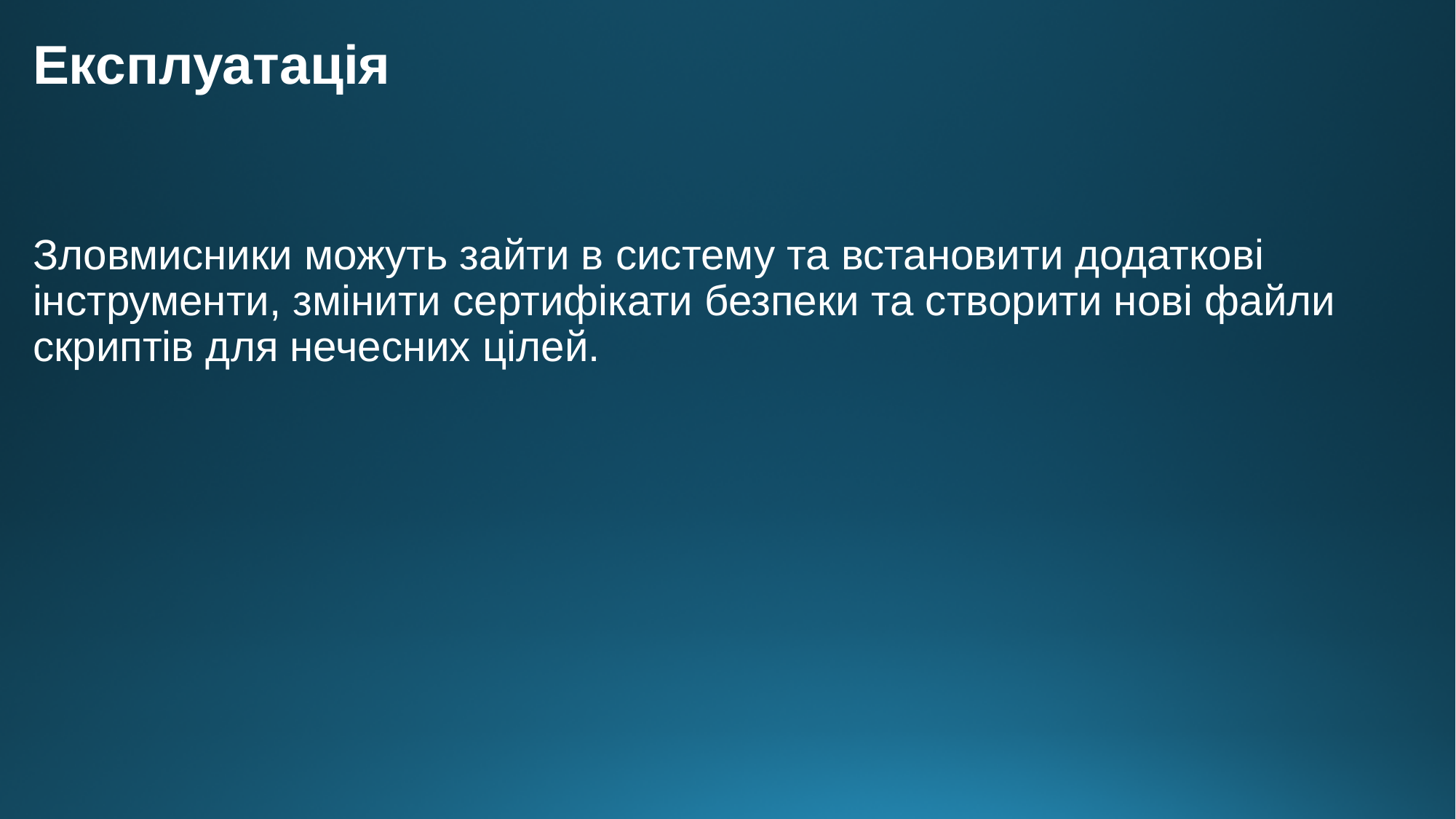

Експлуатація

Зловмисники можуть зайти в систему та встановити додаткові інструменти, змінити сертифікати безпеки та створити нові файли скриптів для нечесних цілей.